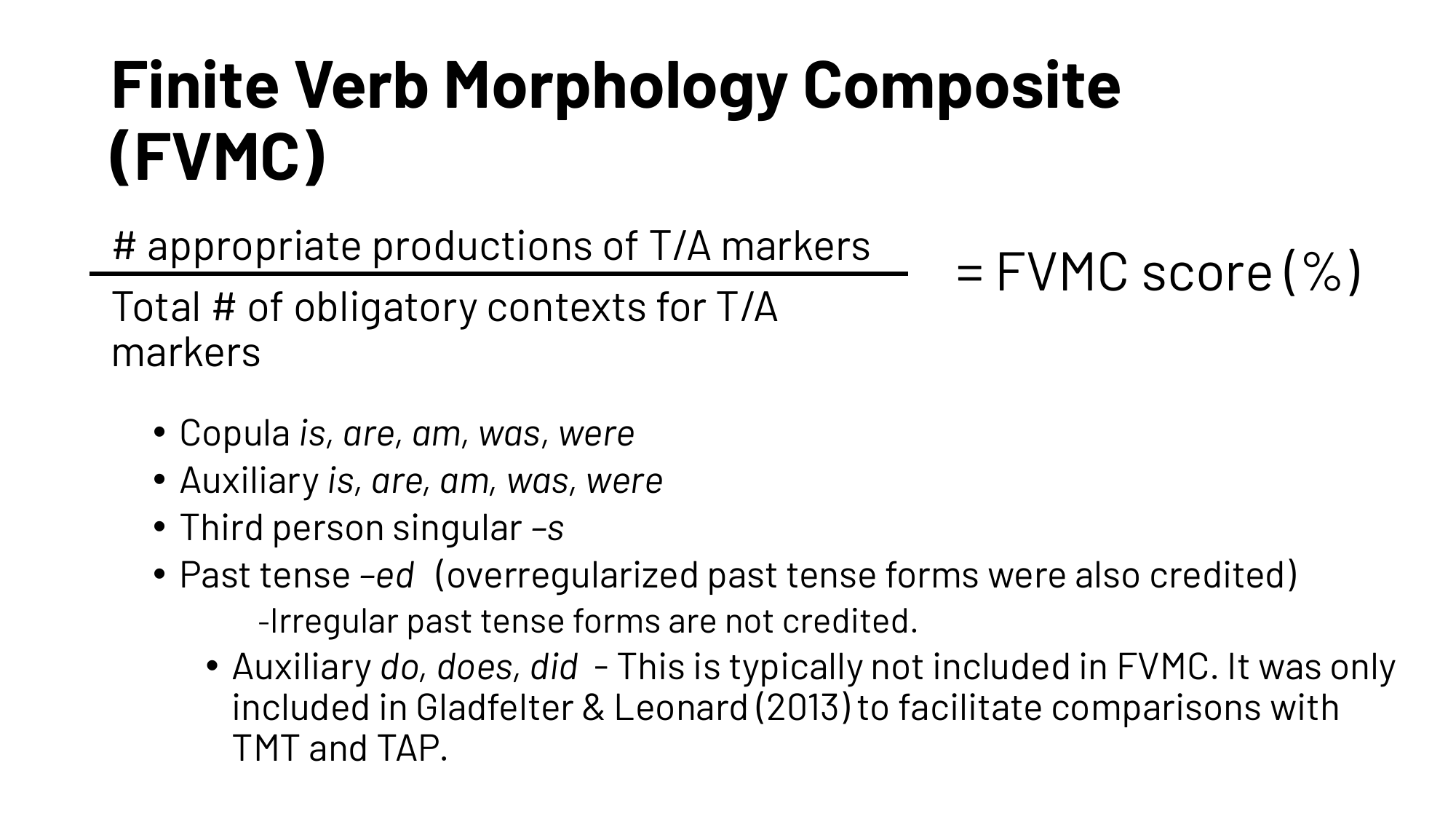

# Finite Verb Morphology Composite (FVMC)
# appropriate productions of T/A markers
Total # of obligatory contexts for T/A markers

= FVMC score (%)

Copula is, are, am, was, were
Auxiliary is, are, am, was, were
Third person singular –s
Past tense –ed   (overregularized past tense forms were also credited)
			-Irregular past tense forms are not credited.
Auxiliary do, does, did  - This is typically not included in FVMC. It was only included in Gladfelter & Leonard (2013) to facilitate comparisons with TMT and TAP.